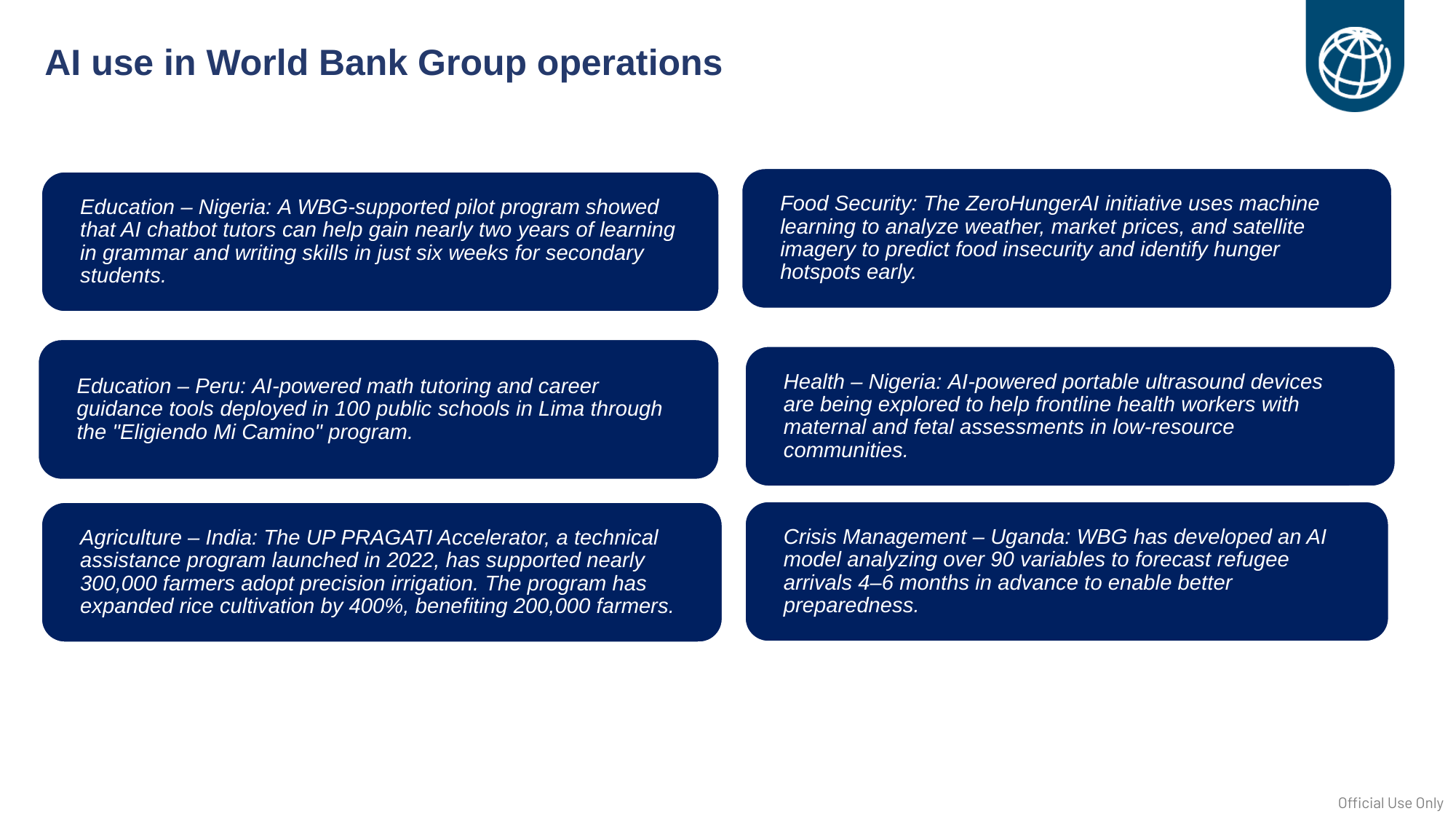

# AI use in World Bank Group operations

Food Security: The ZeroHungerAI initiative uses machine learning to analyze weather, market prices, and satellite imagery to predict food insecurity and identify hunger hotspots early.

Education – Nigeria: A WBG-supported pilot program showed that AI chatbot tutors can help gain nearly two years of learning in grammar and writing skills in just six weeks for secondary students.

Education – Peru: AI-powered math tutoring and career guidance tools deployed in 100 public schools in Lima through the "Eligiendo Mi Camino" program.

Health – Nigeria: AI-powered portable ultrasound devices are being explored to help frontline health workers with maternal and fetal assessments in low-resource communities.

Crisis Management – Uganda: WBG has developed an AI model analyzing over 90 variables to forecast refugee arrivals 4–6 months in advance to enable better preparedness.

Agriculture – India: The UP PRAGATI Accelerator, a technical assistance program launched in 2022, has supported nearly 300,000 farmers adopt precision irrigation. The program has expanded rice cultivation by 400%, benefiting 200,000 farmers.